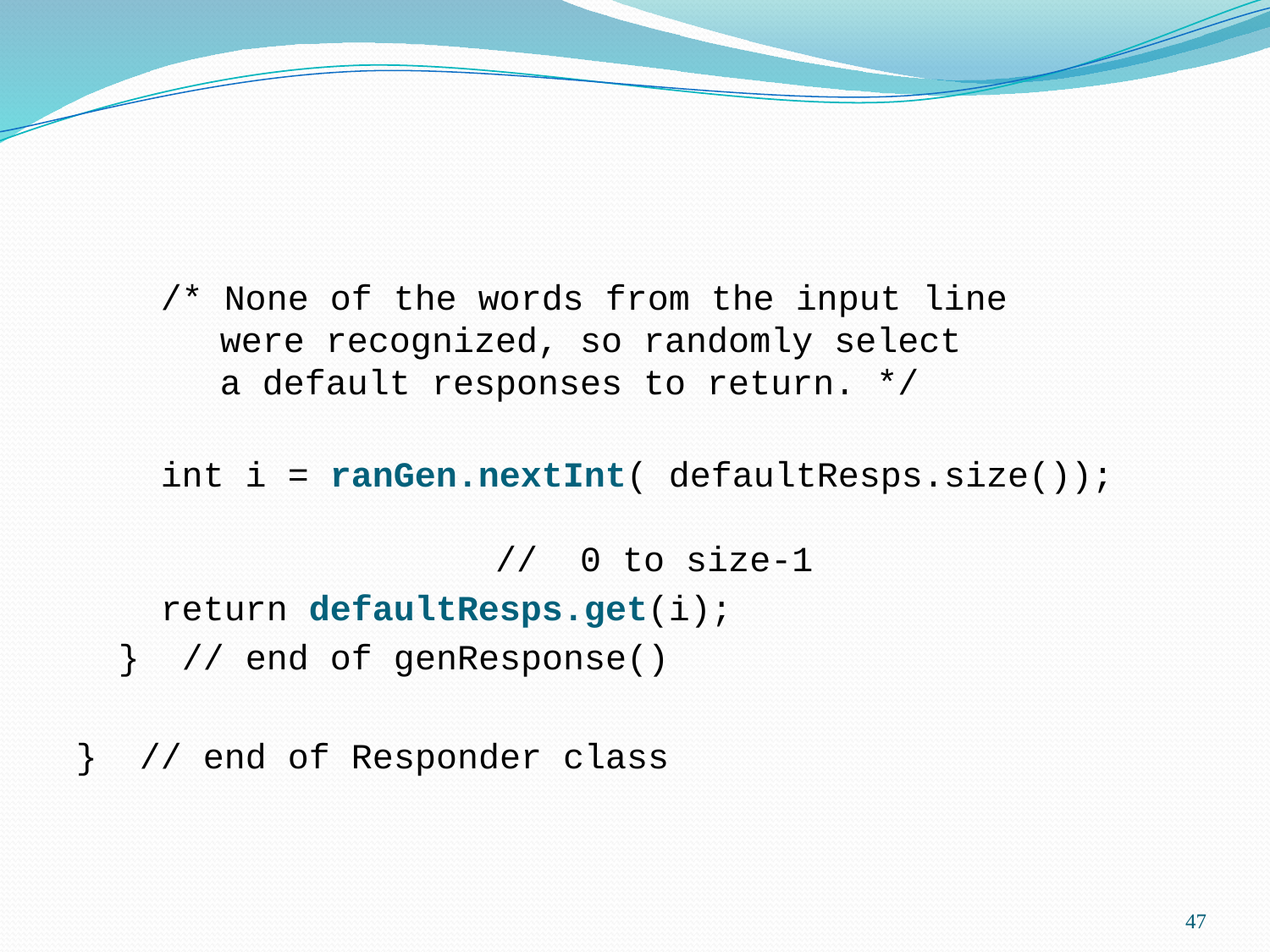

/* None of the words from the input line
     were recognized, so randomly select
     a default responses to return. */
    int i = ranGen.nextInt( defaultResps.size());
                  //  0 to size-1
    return defaultResps.get(i);
  }  // end of genResponse()

}  // end of Responder class
47